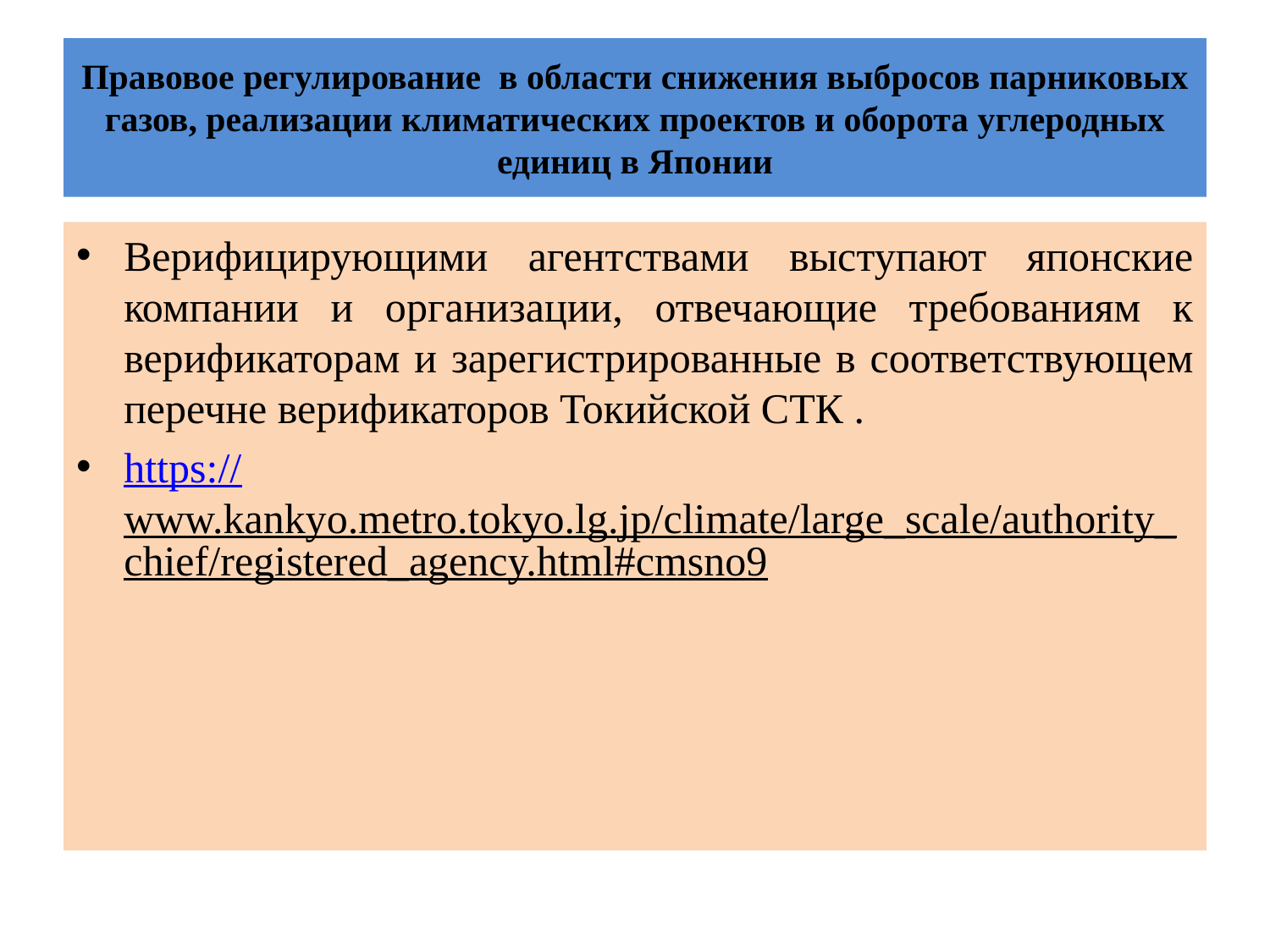

# Правовое регулирование  в области снижения выбросов парниковых газов, реализации климатических проектов и оборота углеродных единиц в Японии
Верифицирующими агентствами выступают японские компании и организации, отвечающие требованиям к верификаторам и зарегистрированные в соответствующем перечне верификаторов Токийской СТК .
https://www.kankyo.metro.tokyo.lg.jp/climate/large_scale/authority_chief/registered_agency.html#cmsno9